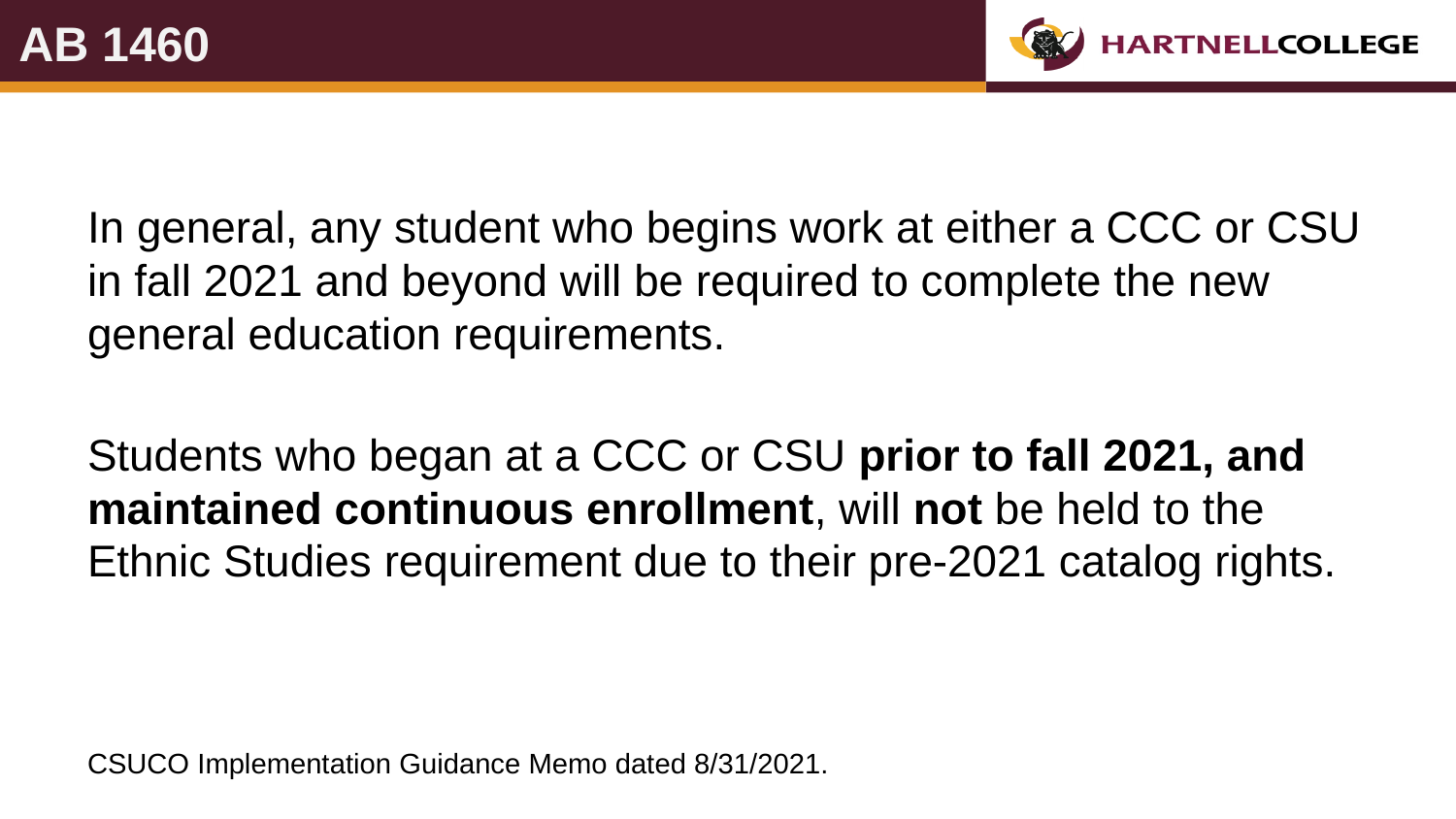

# AB 1460
In general, any student who begins work at either a CCC or CSU in fall 2021 and beyond will be required to complete the new general education requirements.

Students who began at a CCC or CSU prior to fall 2021, and maintained continuous enrollment, will not be held to the Ethnic Studies requirement due to their pre-2021 catalog rights.
CSUCO Implementation Guidance Memo dated 8/31/2021.